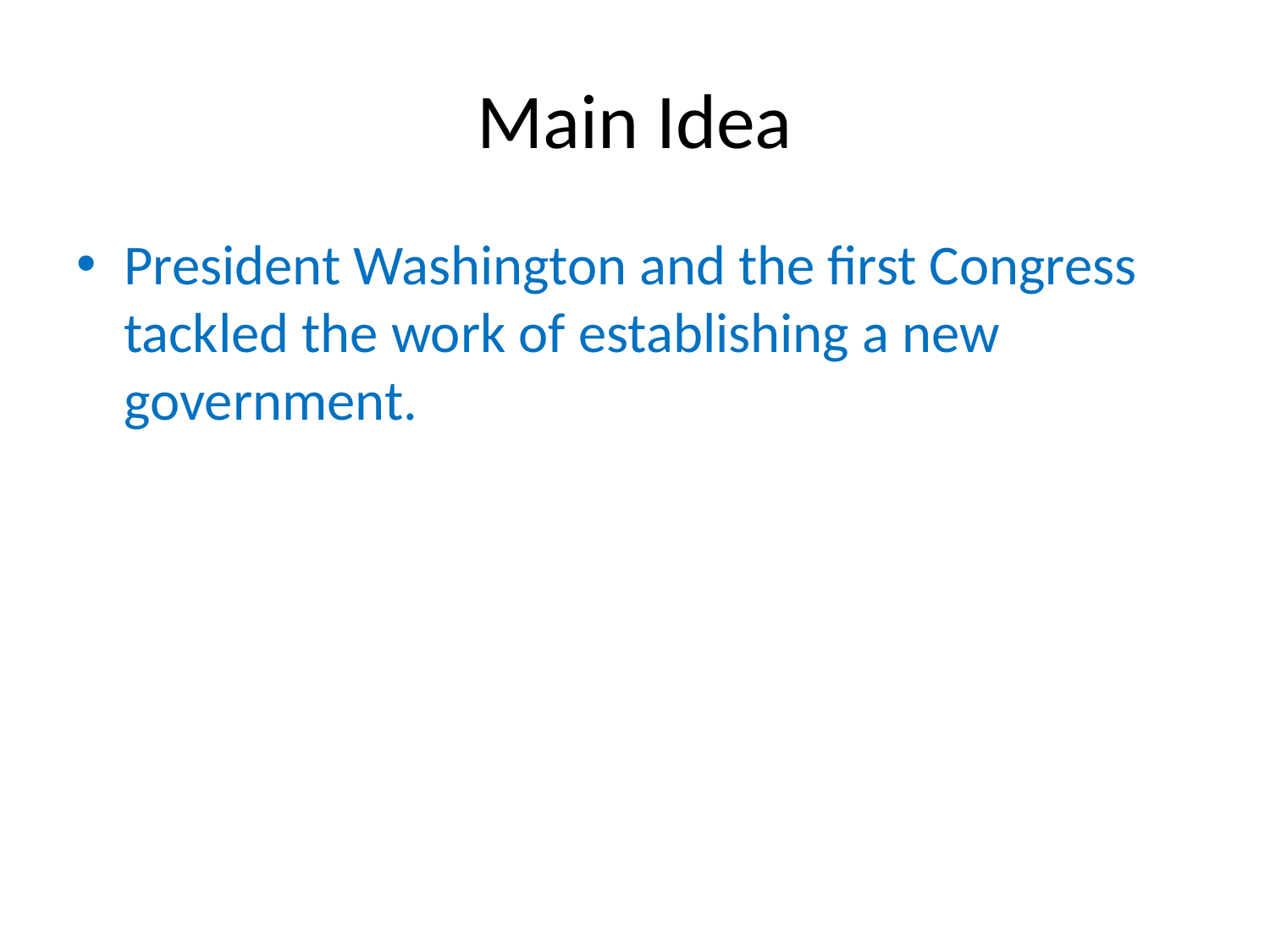

# Main Idea
President Washington and the first Congress tackled the work of establishing a new government.